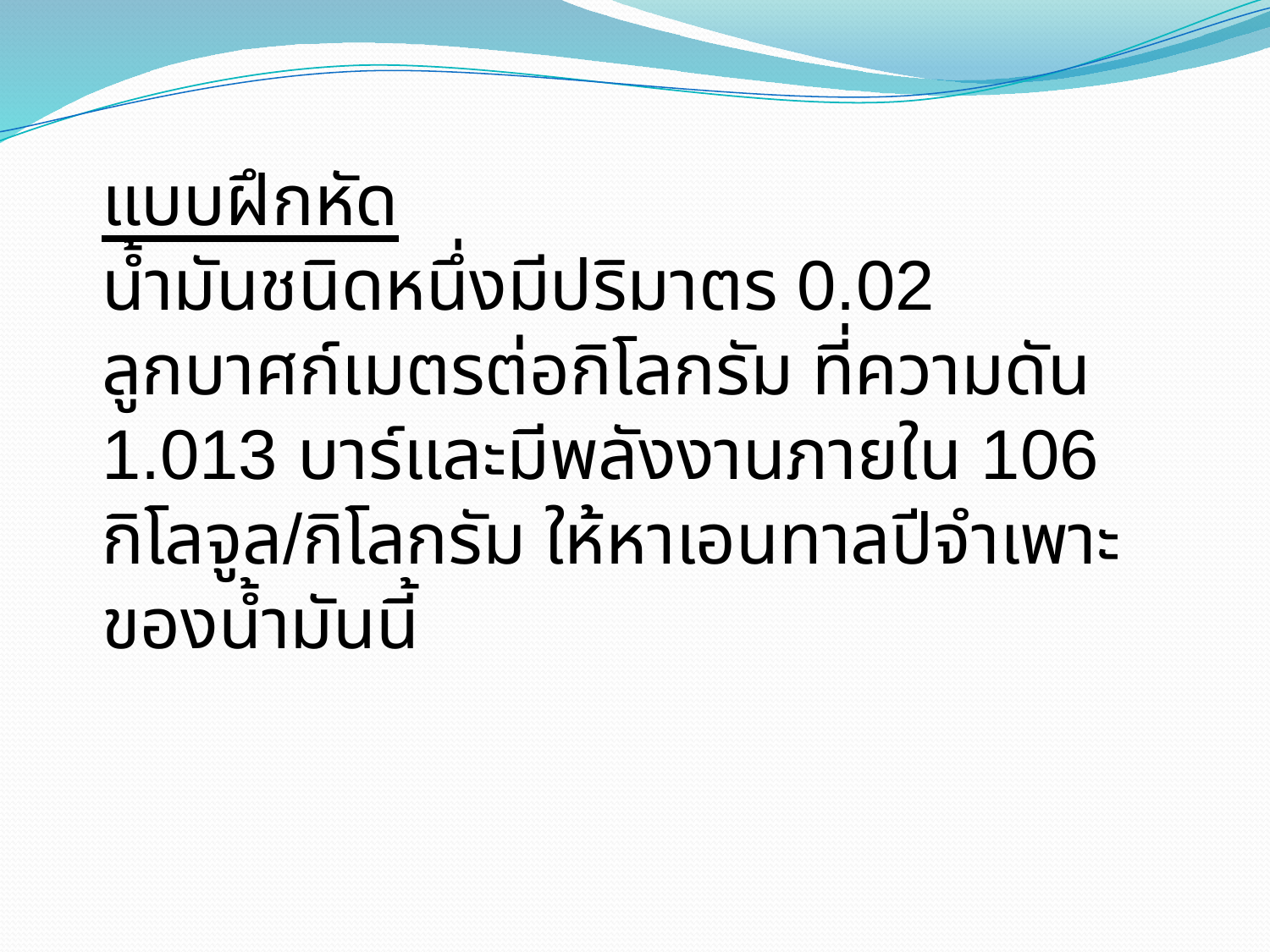

แบบฝึกหัด
น้ำมันชนิดหนึ่งมีปริมาตร 0.02 ลูกบาศก์เมตรต่อกิโลกรัม ที่ความดัน 1.013 บาร์และมีพลังงานภายใน 106 กิโลจูล/กิโลกรัม ให้หาเอนทาลปีจำเพาะของน้ำมันนี้